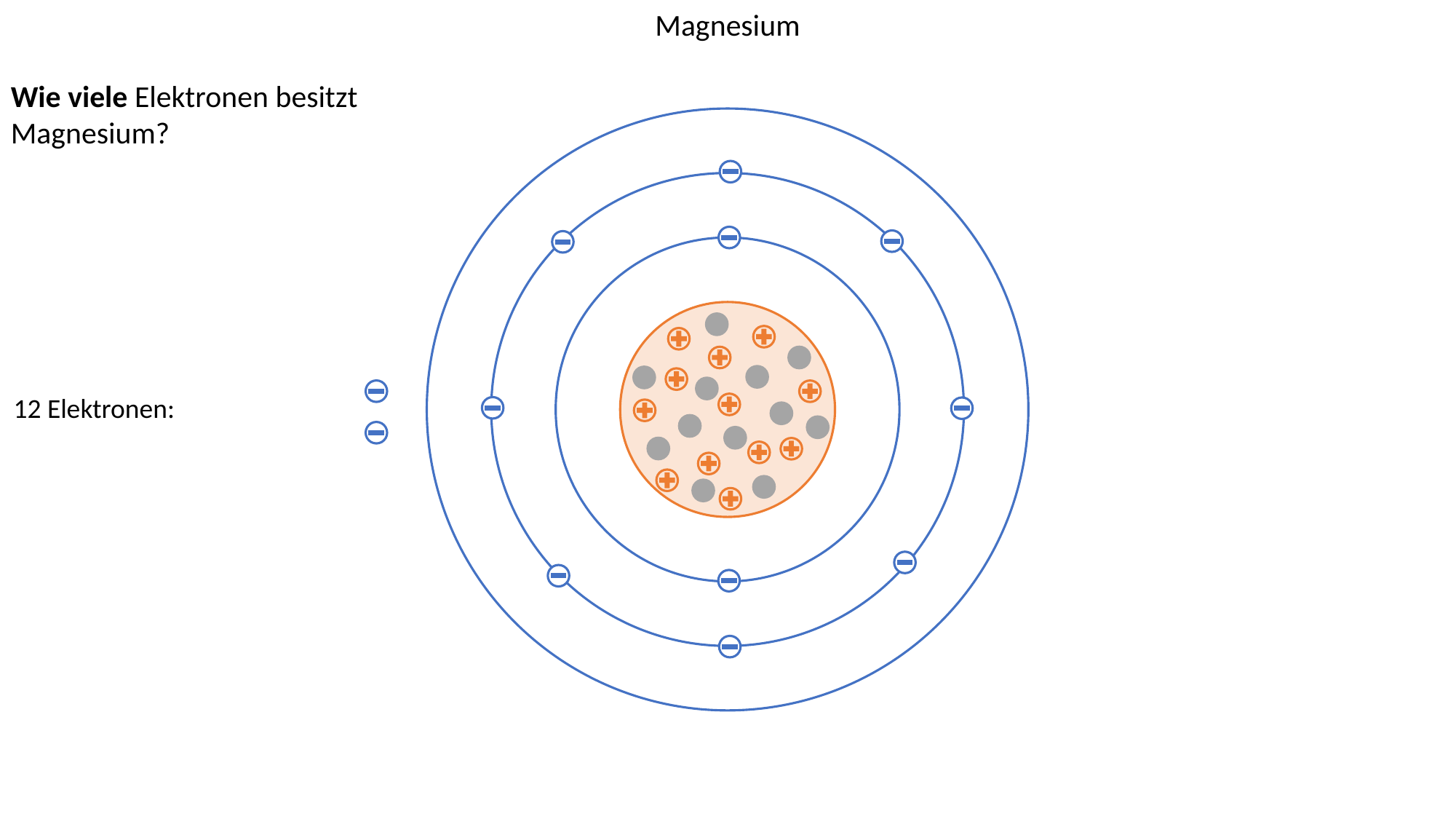

Magnesium
Wie viele Elektronen besitzt Magnesium?

12 Elektronen: